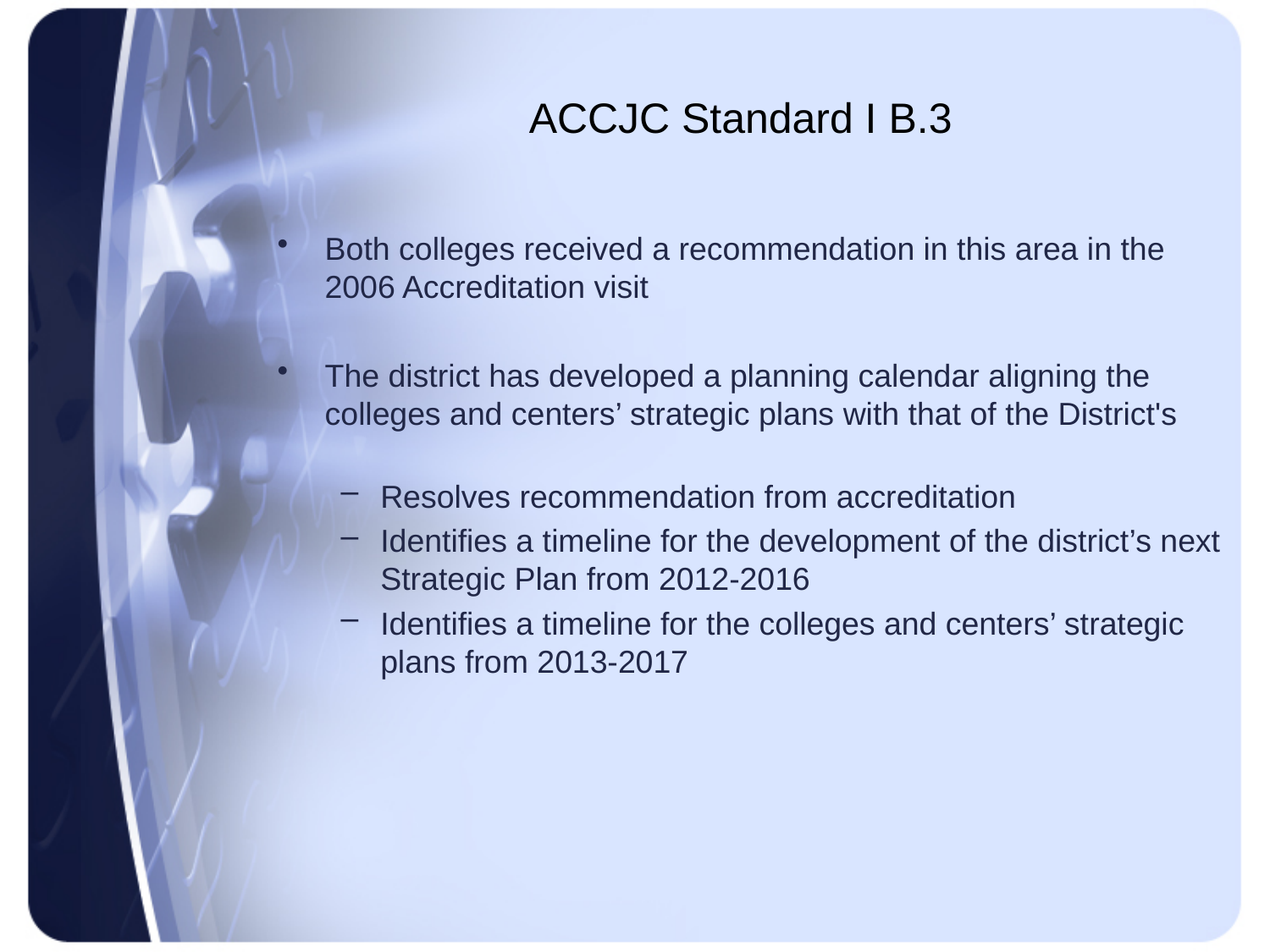

# ACCJC Standard I B.3
Both colleges received a recommendation in this area in the 2006 Accreditation visit

The district has developed a planning calendar aligning the colleges and centers’ strategic plans with that of the District's
Resolves recommendation from accreditation
Identifies a timeline for the development of the district’s next Strategic Plan from 2012-2016
Identifies a timeline for the colleges and centers’ strategic plans from 2013-2017